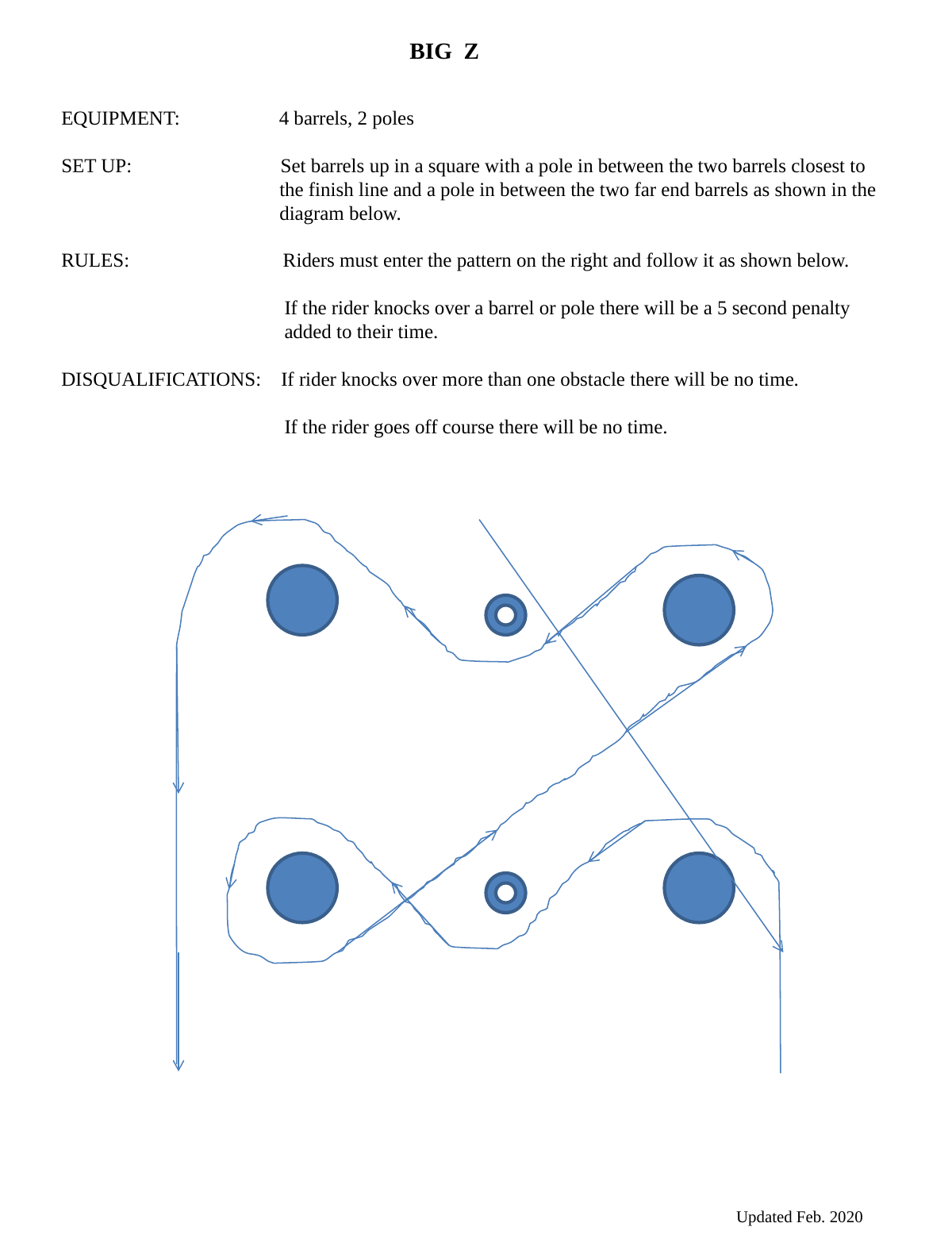

BIG  Z
EQUIPMENT:                    4 barrels, 2 poles

SET UP:                              Set barrels up in a square with a pole in between the two barrels closest to
                                            the finish line and a pole in between the two far end barrels as shown in the
                                            diagram below.

RULES:                               Riders must enter the pattern on the right and follow it as shown below.

                                             If the rider knocks over a barrel or pole there will be a 5 second penalty
                                             added to their time.

DISQUALIFICATIONS:    If rider knocks over more than one obstacle there will be no time.

                                             If the rider goes off course there will be no time.

Updated Feb. 2020